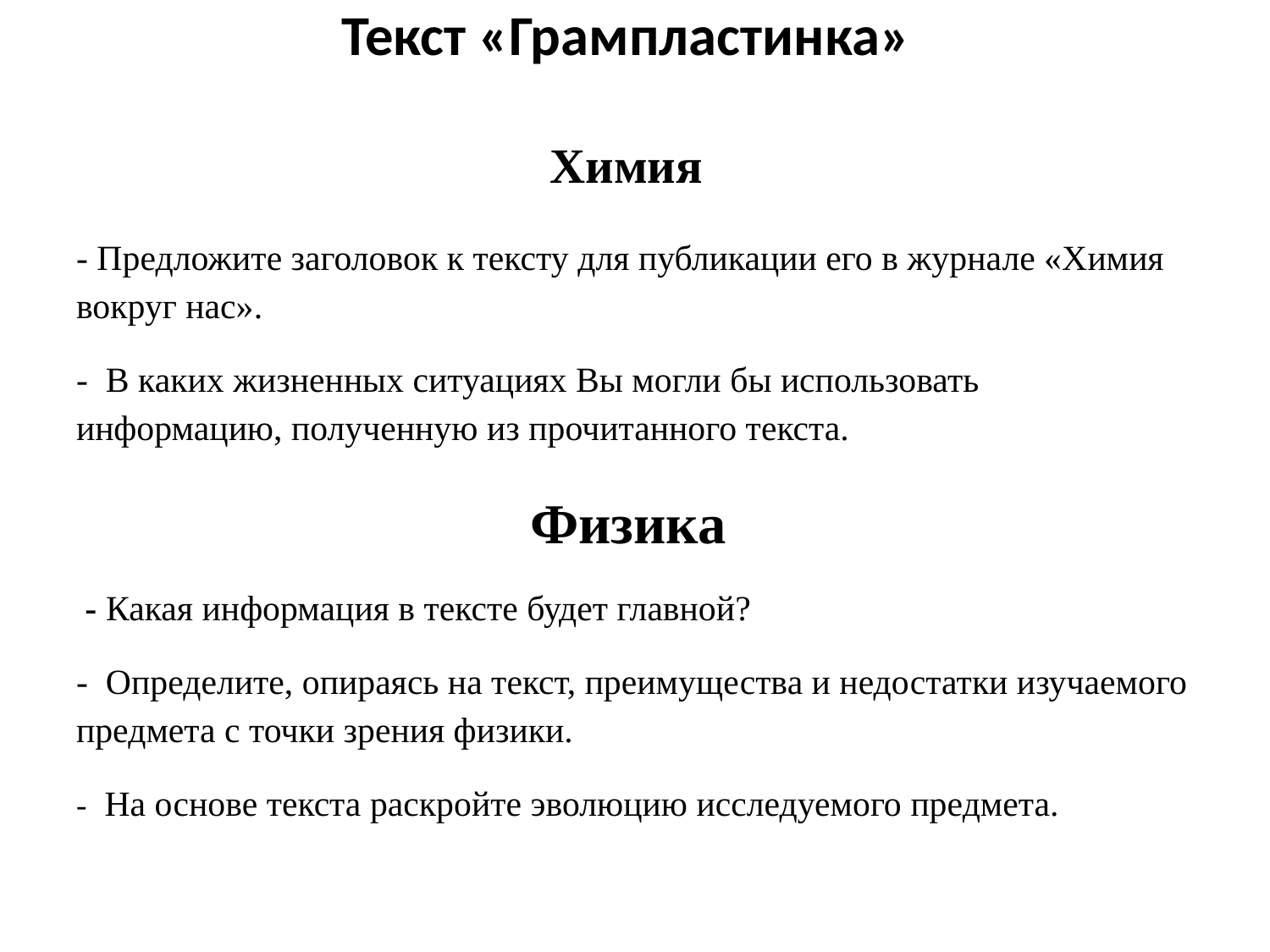

# Текст «Грампластинка» Химия
- Предложите заголовок к тексту для публикации его в журнале «Химия вокруг нас».
-  В каких жизненных ситуациях Вы могли бы использовать информацию, полученную из прочитанного текста.
                                Физика
 - Какая информация в тексте будет главной?
-  Определите, опираясь на текст, преимущества и недостатки изучаемого предмета с точки зрения физики.
-  На основе текста раскройте эволюцию исследуемого предмета.